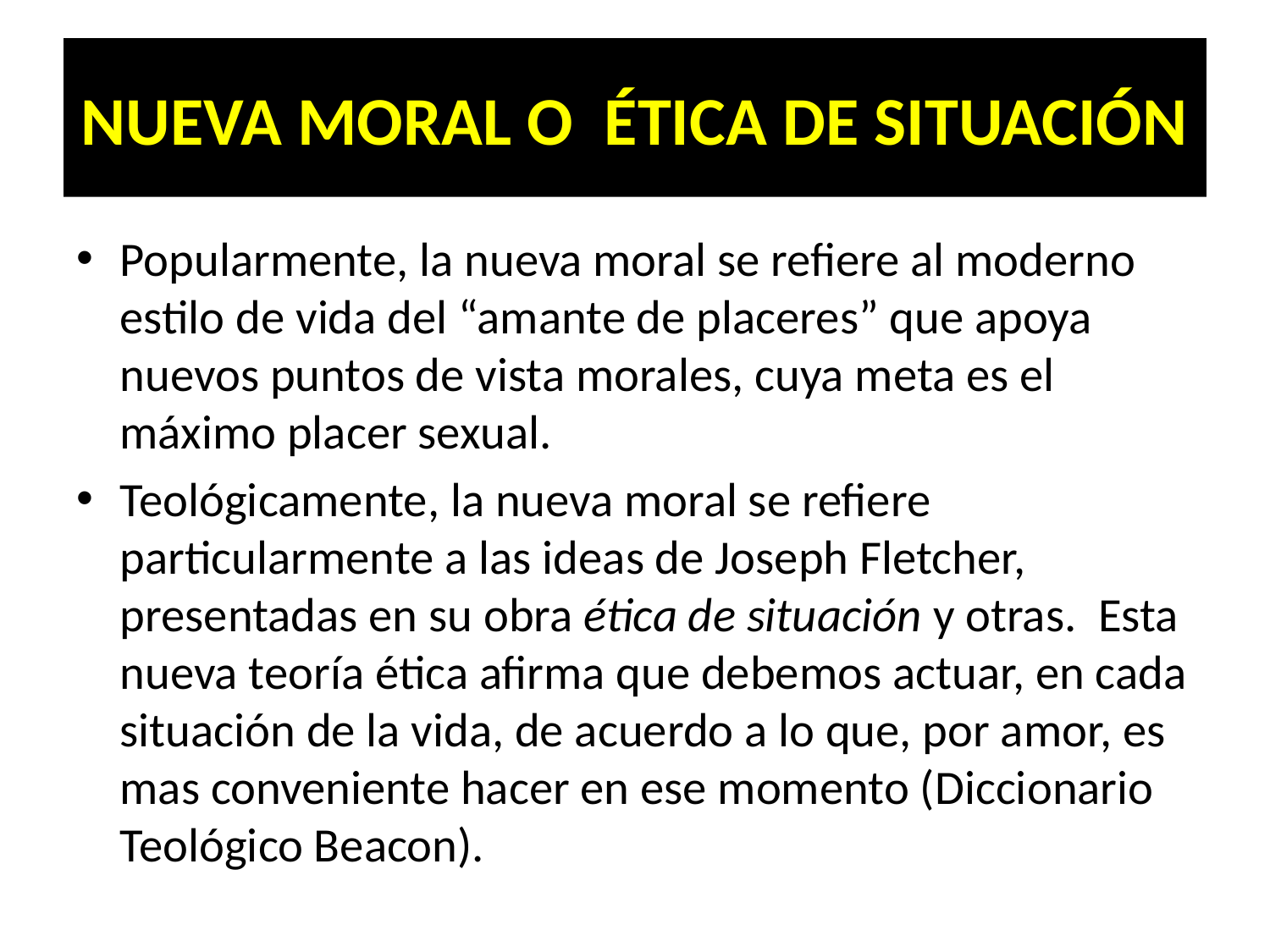

# NUEVA MORAL O  ÉTICA DE SITUACIÓN
Popularmente, la nueva moral se refiere al moderno estilo de vida del “amante de placeres” que apoya nuevos puntos de vista morales, cuya meta es el máximo placer sexual.
Teológicamente, la nueva moral se refiere particularmente a las ideas de Joseph Fletcher, presentadas en su obra ética de situación y otras.  Esta nueva teoría ética afirma que debemos actuar, en cada situación de la vida, de acuerdo a lo que, por amor, es mas conveniente hacer en ese momento (Diccionario Teológico Beacon).